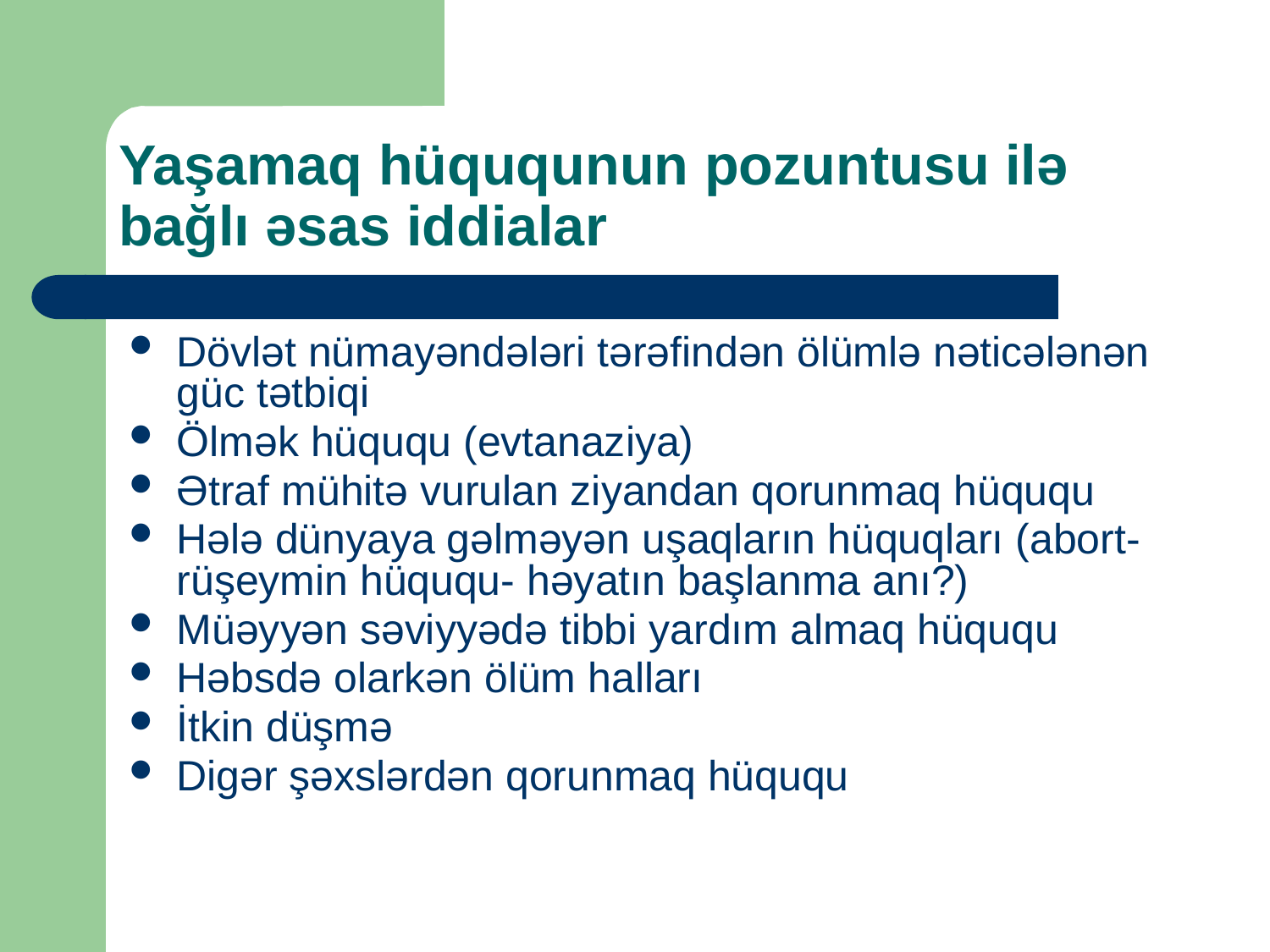

# Yaşamaq hüququnun pozuntusu ilə bağlı əsas iddialar
Dövlət nümayəndələri tərəfindən ölümlə nəticələnən güc tətbiqi
Ölmək hüququ (evtanaziya)
Ətraf mühitə vurulan ziyandan qorunmaq hüququ
Hələ dünyaya gəlməyən uşaqların hüquqları (abort- rüşeymin hüququ- həyatın başlanma anı?)
Müəyyən səviyyədə tibbi yardım almaq hüququ
Həbsdə olarkən ölüm halları
İtkin düşmə
Digər şəxslərdən qorunmaq hüququ